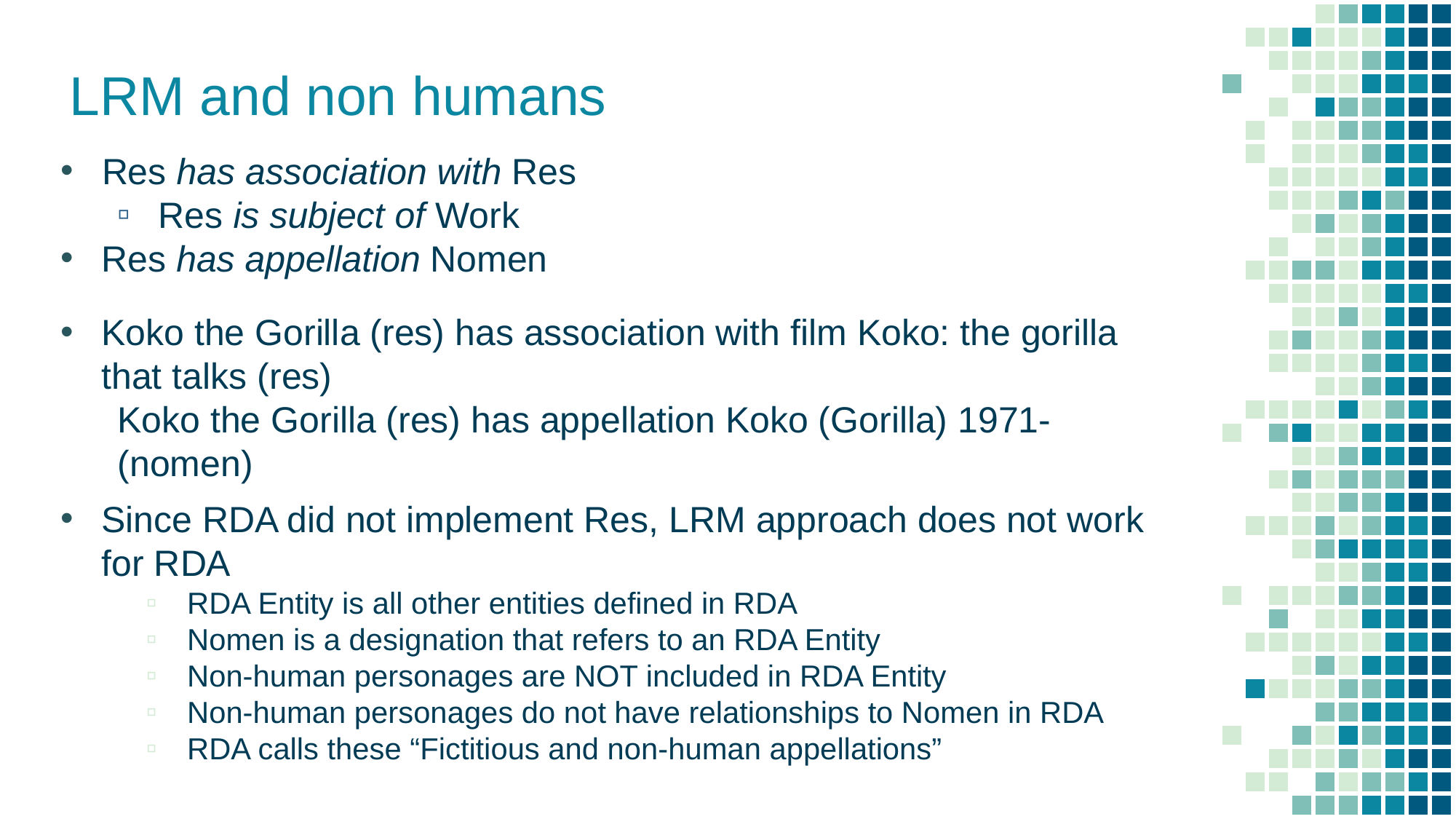

# LRM and non humans
Res has association with Res
Res is subject of Work
Res has appellation Nomen

Koko the Gorilla (res) has association with film Koko: the gorilla that talks (res)
Koko the Gorilla (res) has appellation Koko (Gorilla) 1971- (nomen)
Since RDA did not implement Res, LRM approach does not work for RDA
RDA Entity is all other entities defined in RDA
Nomen is a designation that refers to an RDA Entity
Non-human personages are NOT included in RDA Entity
Non-human personages do not have relationships to Nomen in RDA
RDA calls these “Fictitious and non-human appellations”